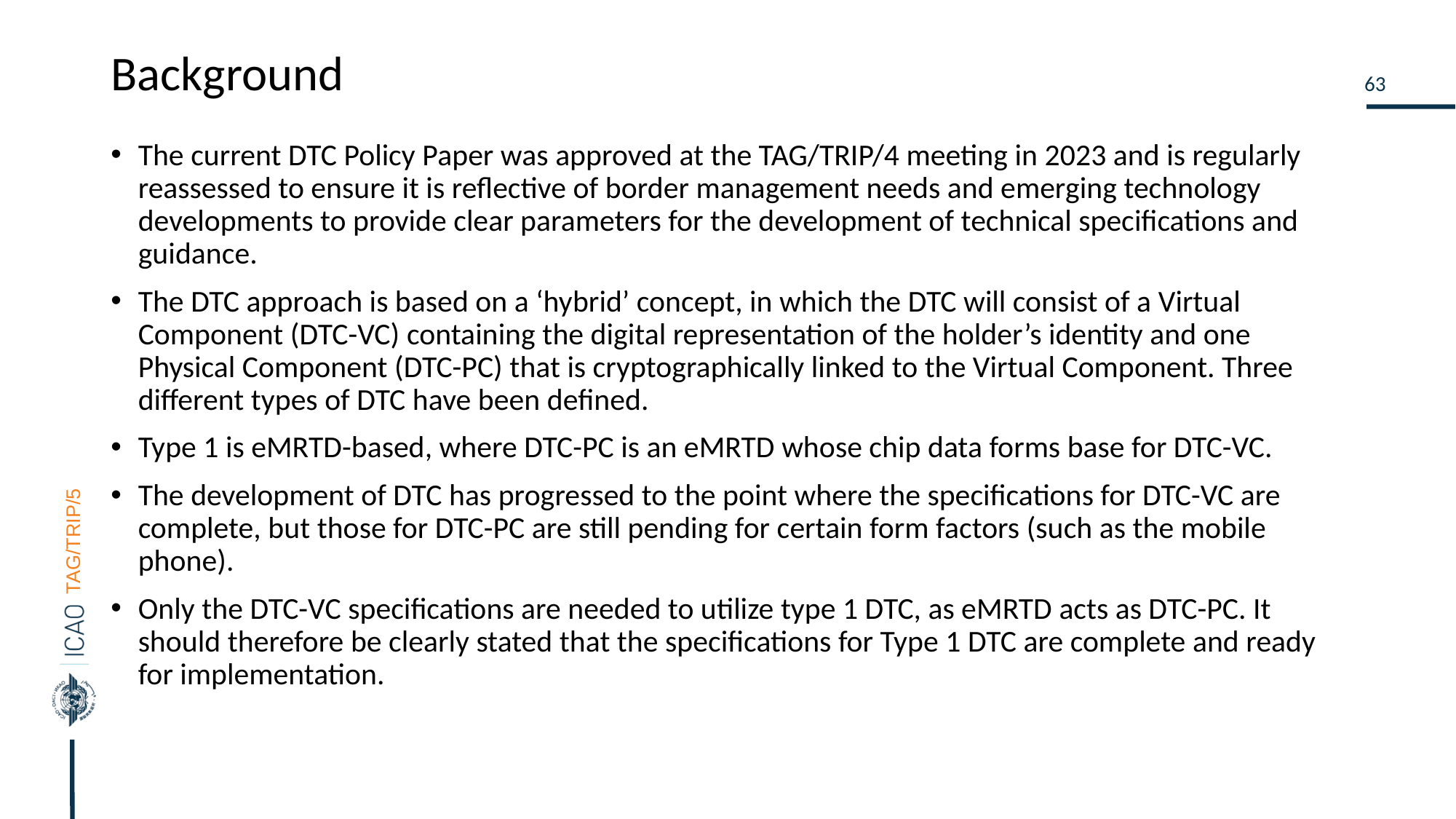

# Background
The current DTC Policy Paper was approved at the TAG/TRIP/4 meeting in 2023 and is regularly reassessed to ensure it is reflective of border management needs and emerging technology developments to provide clear parameters for the development of technical specifications and guidance.
The DTC approach is based on a ‘hybrid’ concept, in which the DTC will consist of a Virtual Component (DTC-VC) containing the digital representation of the holder’s identity and one Physical Component (DTC-PC) that is cryptographically linked to the Virtual Component. Three different types of DTC have been defined.
Type 1 is eMRTD-based, where DTC-PC is an eMRTD whose chip data forms base for DTC-VC.
The development of DTC has progressed to the point where the specifications for DTC-VC are complete, but those for DTC-PC are still pending for certain form factors (such as the mobile phone).
Only the DTC-VC specifications are needed to utilize type 1 DTC, as eMRTD acts as DTC-PC. It should therefore be clearly stated that the specifications for Type 1 DTC are complete and ready for implementation.